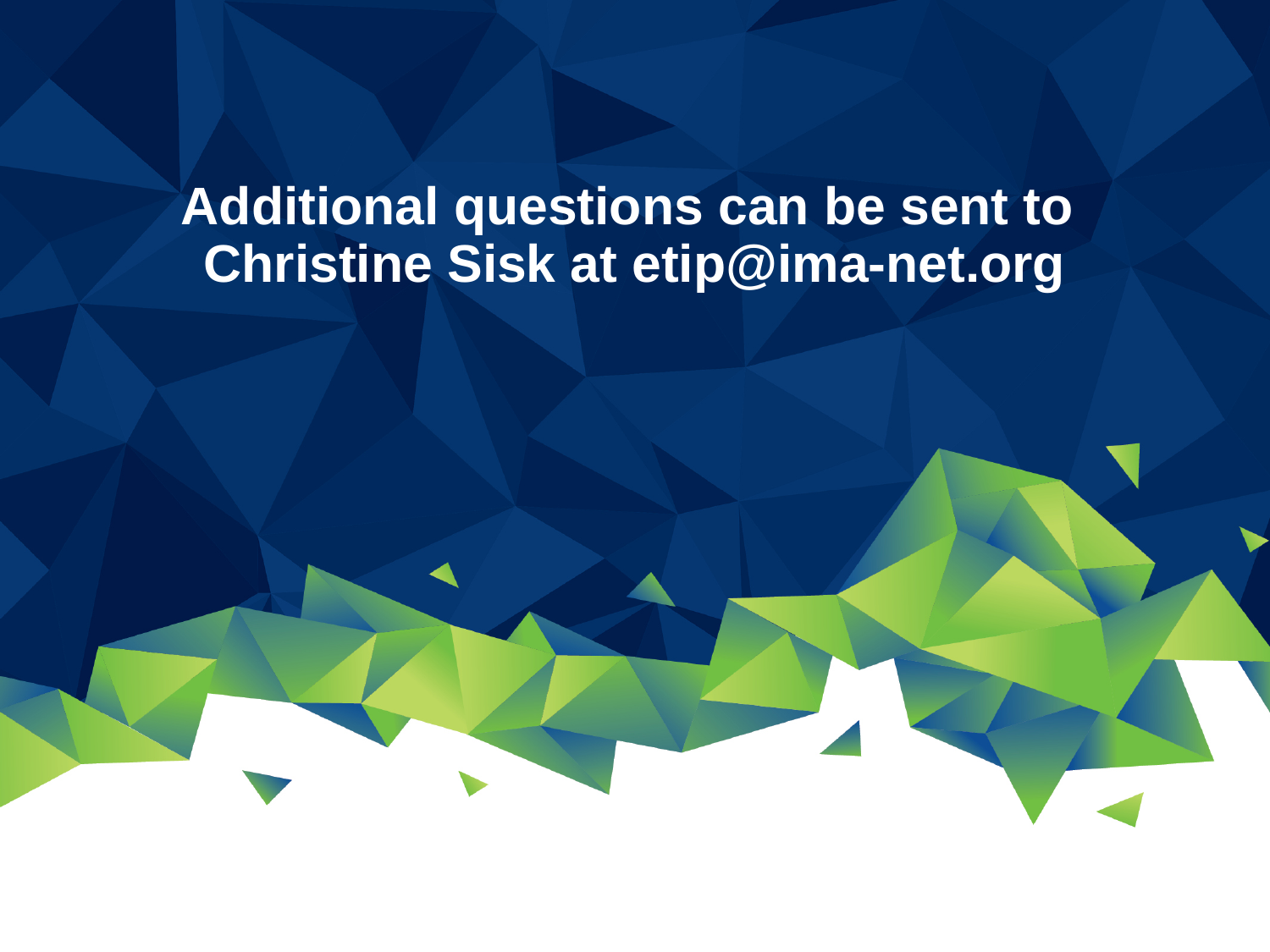

Additional questions can be sent to
Christine Sisk at etip@ima-net.org